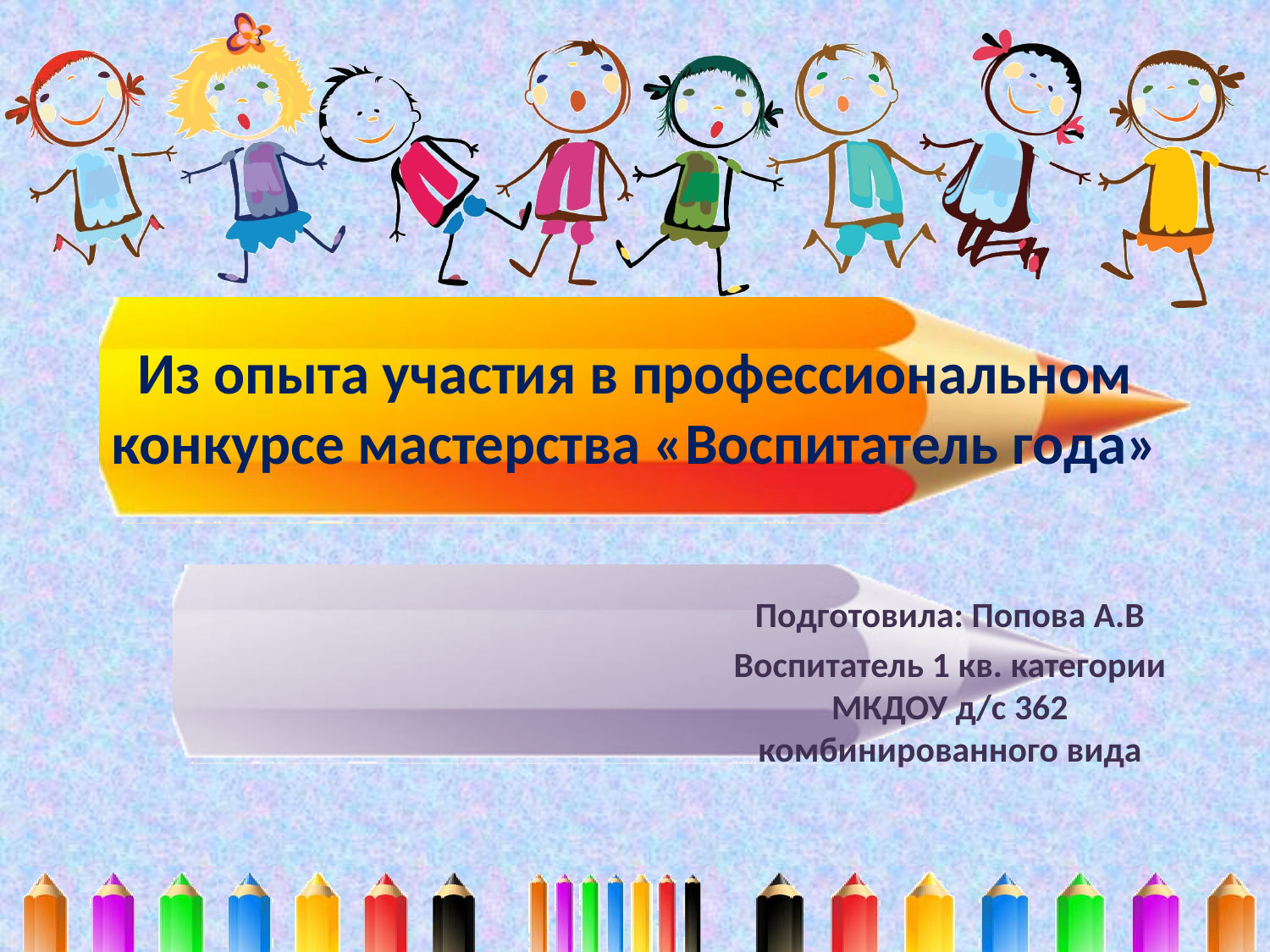

# Из опыта участия в профессиональном конкурсе мастерства «Воспитатель года»
Подготовила: Попова А.В
Воспитатель 1 кв. категории МКДОУ д/c 362 комбинированного вида